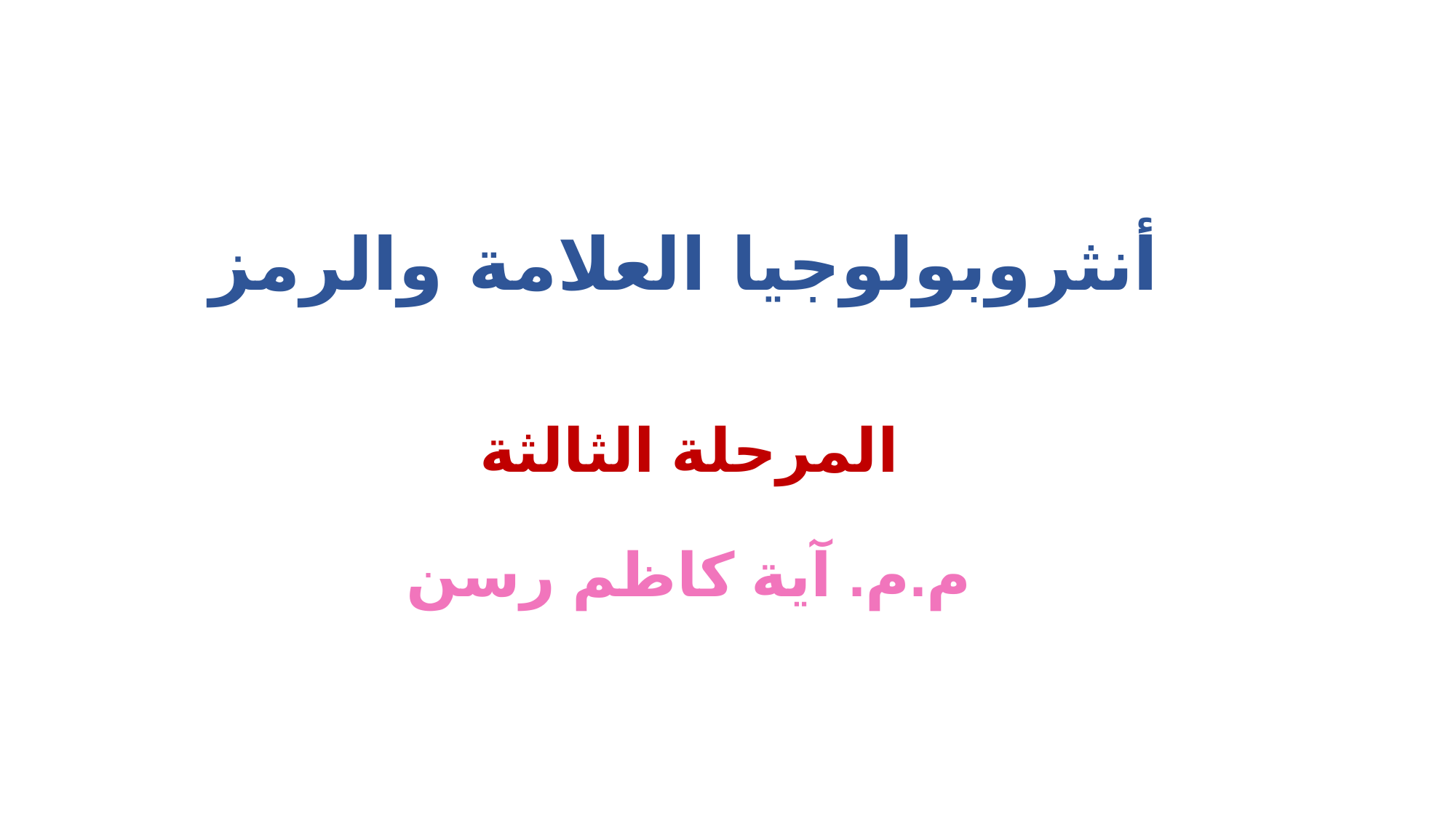

أنثروبولوجيا العلامة والرمز

المرحلة الثالثة
م.م. آية كاظم رسن